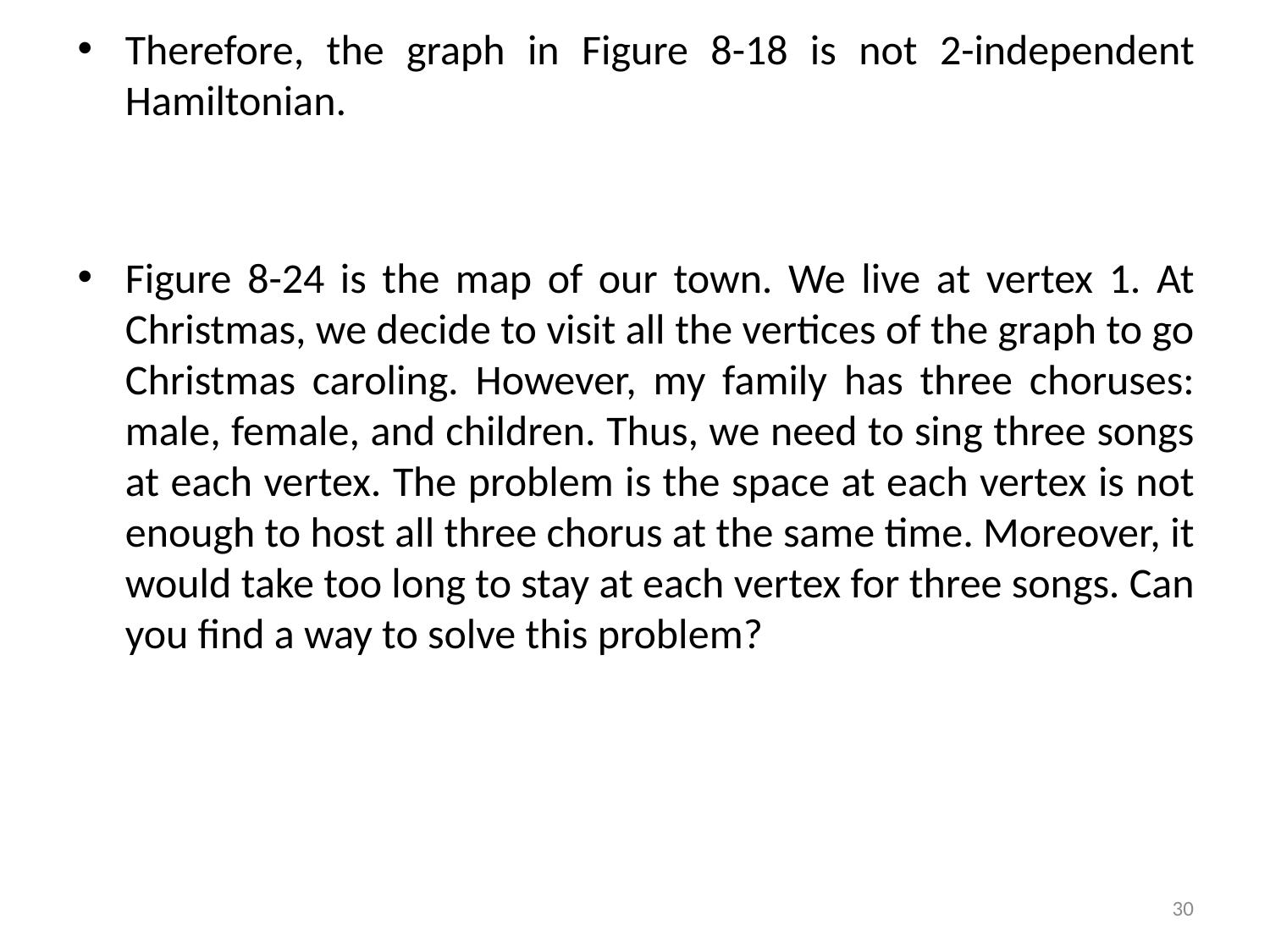

Therefore, the graph in Figure 8-18 is not 2-independent Hamiltonian.

Figure 8-24 is the map of our town. We live at vertex 1. At Christmas, we decide to visit all the vertices of the graph to go Christmas caroling. However, my family has three choruses: male, female, and children. Thus, we need to sing three songs at each vertex. The problem is the space at each vertex is not enough to host all three chorus at the same time. Moreover, it would take too long to stay at each vertex for three songs. Can you find a way to solve this problem?
30